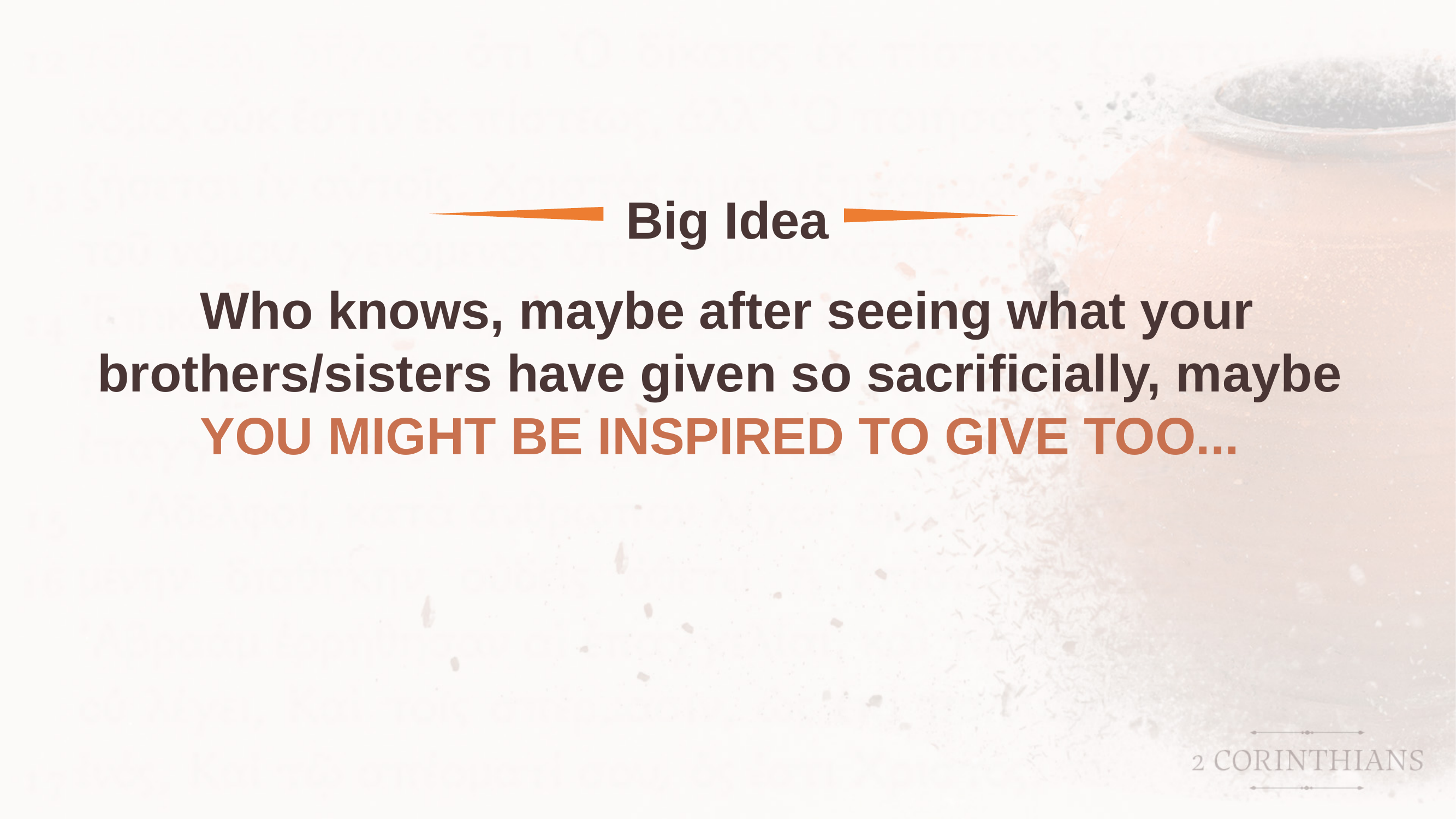

Big Idea

Who knows, maybe after seeing what your brothers/sisters have given so sacrificially, maybe
YOU MIGHT BE INSPIRED TO GIVE TOO...